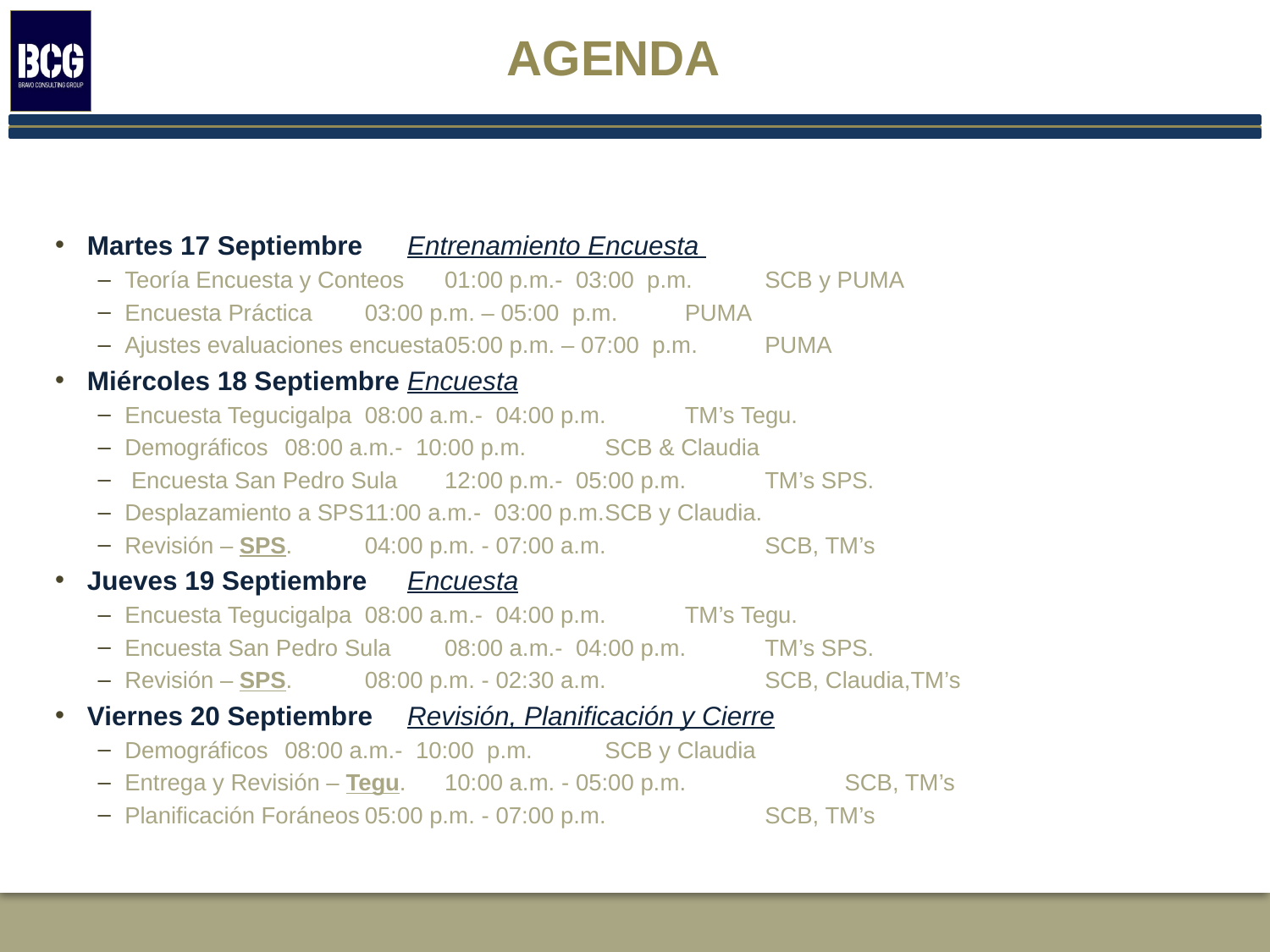

# Agenda
Martes 17 Septiembre 	Entrenamiento Encuesta
Teoría Encuesta y Conteos 	01:00 p.m.-  03:00  p.m.   	SCB y PUMA
Encuesta Práctica		03:00 p.m. – 05:00  p.m.	PUMA
Ajustes evaluaciones encuesta	05:00 p.m. – 07:00  p.m.	PUMA
Miércoles 18 Septiembre	Encuesta
Encuesta Tegucigalpa		08:00 a.m.-  04:00 p.m.		TM’s Tegu.
Demográficos			08:00 a.m.-  10:00 p.m.		SCB & Claudia
 Encuesta San Pedro Sula		12:00 p.m.-  05:00 p.m.		TM’s SPS.
Desplazamiento a SPS		11:00 a.m.-  03:00 p.m.		SCB y Claudia.
Revisión – SPS.		04:00 p.m. - 07:00 a.m.	 	SCB, TM’s
Jueves 19 Septiembre	Encuesta
Encuesta Tegucigalpa		08:00 a.m.-  04:00 p.m.		TM’s Tegu.
Encuesta San Pedro Sula		08:00 a.m.-  04:00 p.m.		TM’s SPS.
Revisión – SPS.		08:00 p.m. - 02:30 a.m.	 	SCB, Claudia,TM’s
Viernes 20 Septiembre	Revisión, Planificación y Cierre
Demográficos			08:00 a.m.-  10:00  p.m.	SCB y Claudia
Entrega y Revisión – Tegu.		10:00 a.m. - 05:00 p.m.	 	SCB, TM’s
Planificación Foráneos		05:00 p.m. - 07:00 p.m.	 	SCB, TM’s